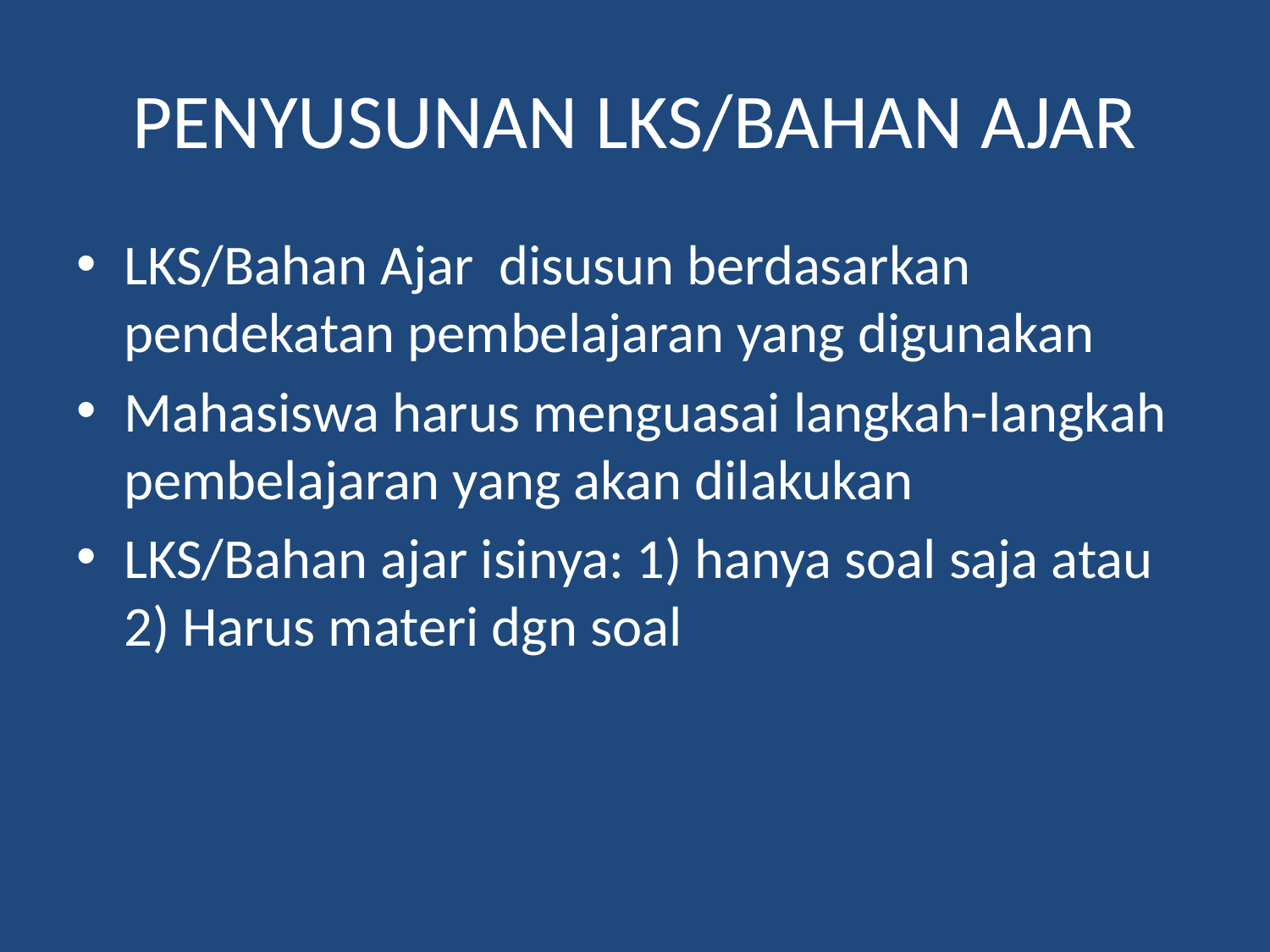

# PENYUSUNAN LKS/BAHAN AJAR
LKS/Bahan Ajar  disusun berdasarkan pendekatan pembelajaran yang digunakan
Mahasiswa harus menguasai langkah-langkah pembelajaran yang akan dilakukan
LKS/Bahan ajar isinya: 1) hanya soal saja atau 2) Harus materi dgn soal